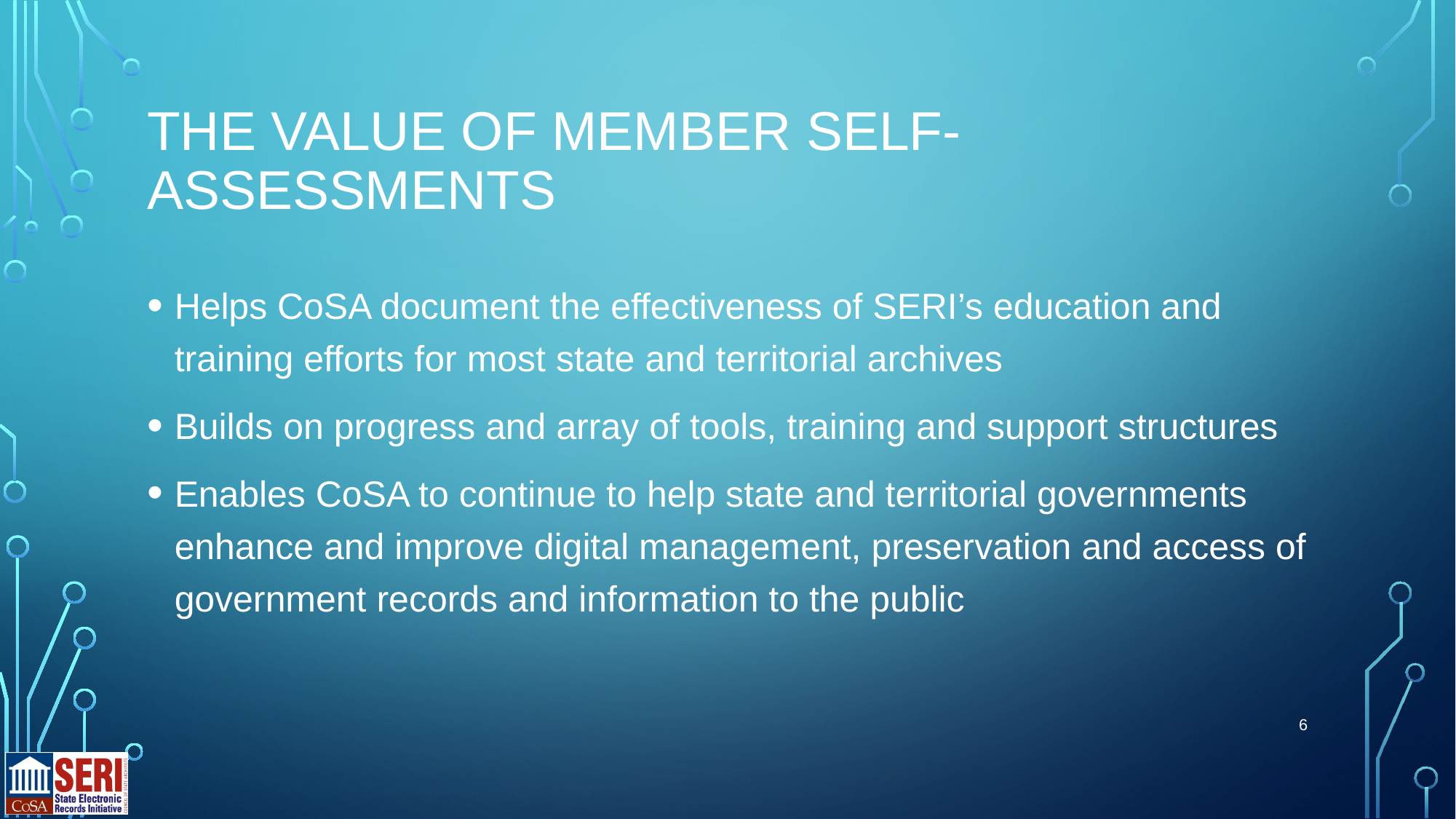

# The value of MEMBER Self-assessmentS
Helps CoSA document the effectiveness of SERI’s education and training efforts for most state and territorial archives
Builds on progress and array of tools, training and support structures
Enables CoSA to continue to help state and territorial governments enhance and improve digital management, preservation and access of government records and information to the public
6